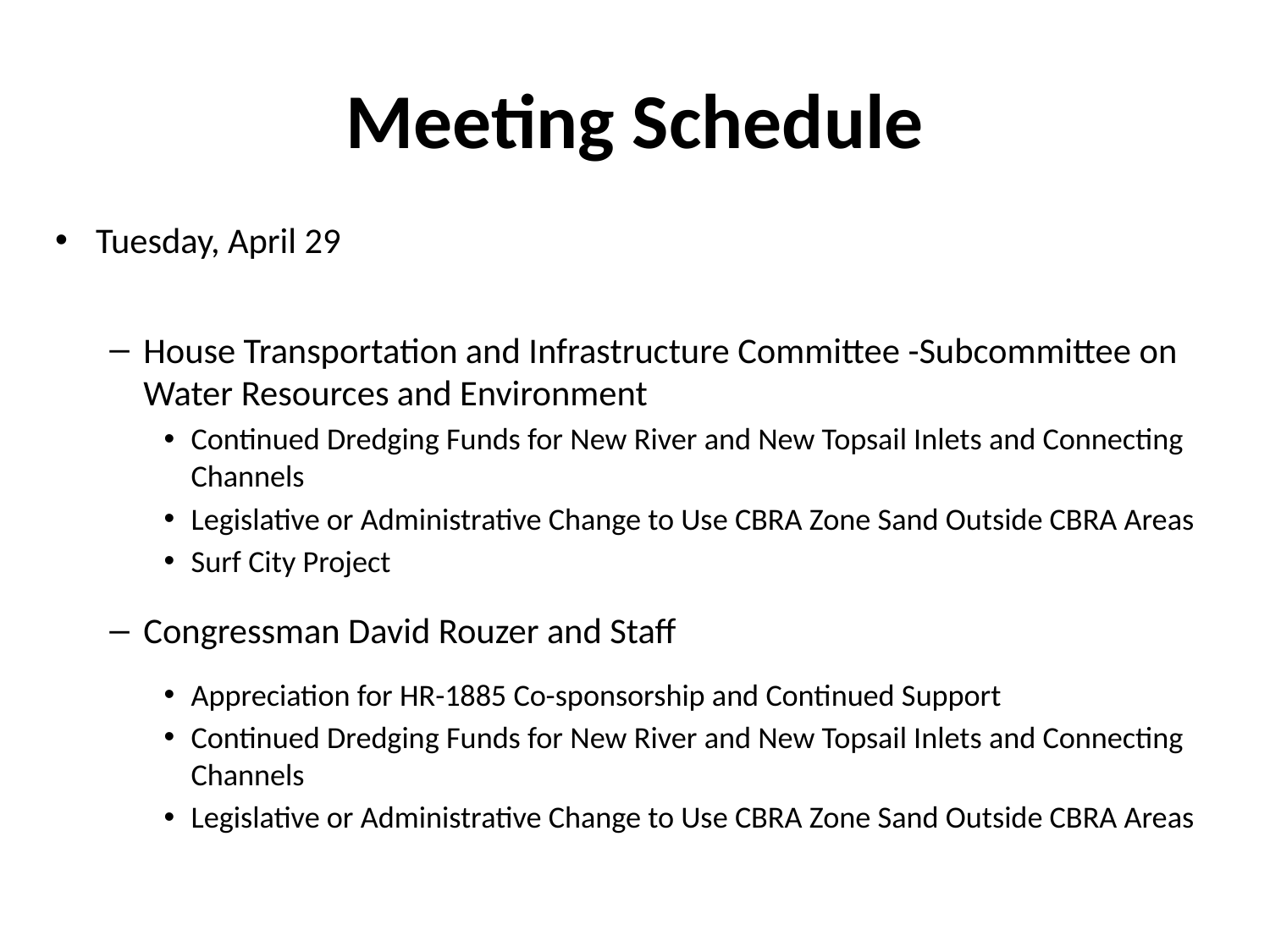

# Meeting Schedule
Tuesday, April 29

House Transportation and Infrastructure Committee -Subcommittee on Water Resources and Environment
Continued Dredging Funds for New River and New Topsail Inlets and Connecting Channels
Legislative or Administrative Change to Use CBRA Zone Sand Outside CBRA Areas
Surf City Project
Congressman David Rouzer and Staff
Appreciation for HR-1885 Co-sponsorship and Continued Support
Continued Dredging Funds for New River and New Topsail Inlets and Connecting Channels
Legislative or Administrative Change to Use CBRA Zone Sand Outside CBRA Areas